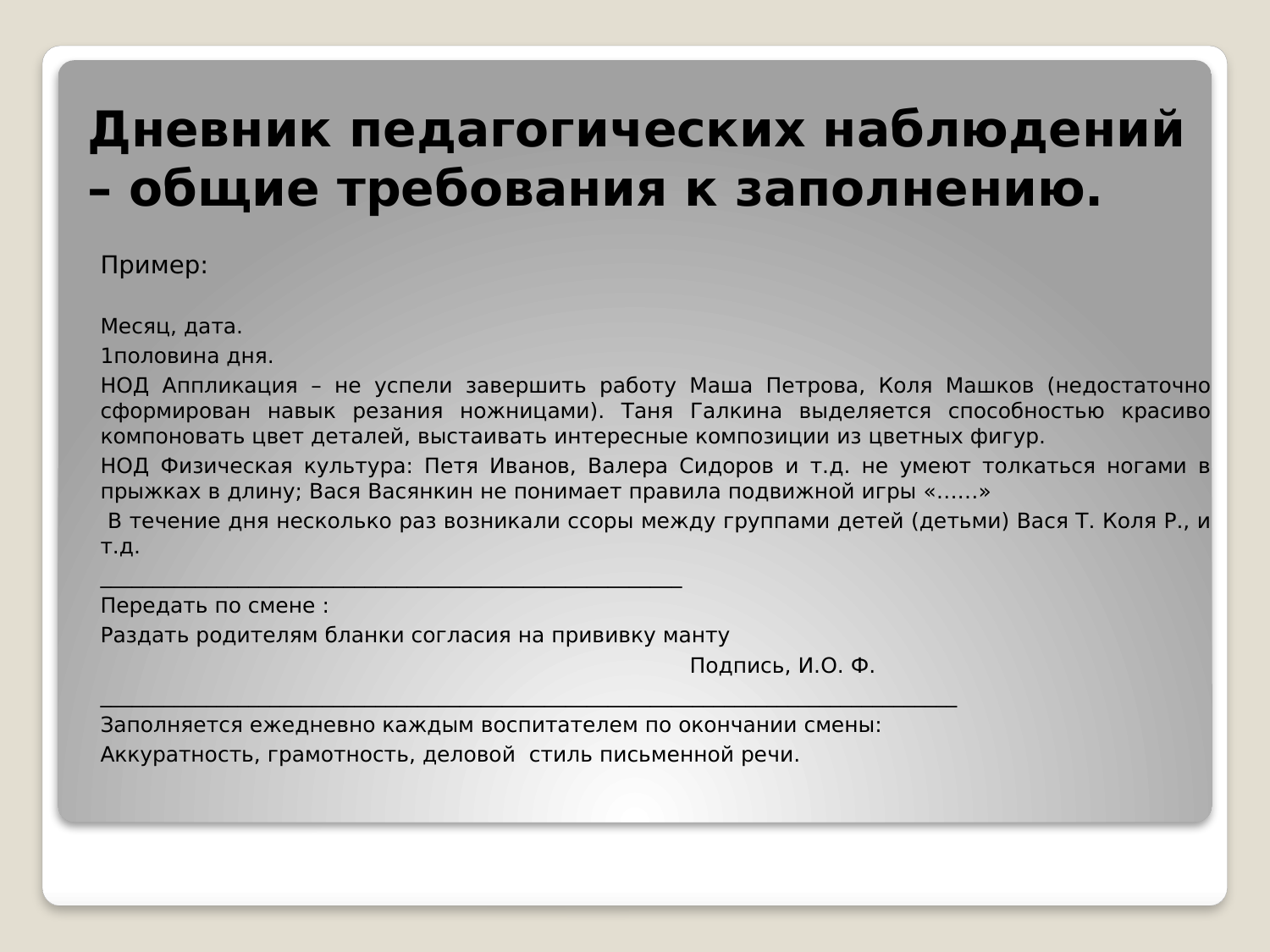

# Дневник педагогических наблюдений – общие требования к заполнению.
Пример:

Месяц, дата.
1половина дня.
НОД Аппликация – не успели завершить работу Маша Петрова, Коля Машков (недостаточно сформирован навык резания ножницами). Таня Галкина выделяется способностью красиво компоновать цвет деталей, выстаивать интересные композиции из цветных фигур.
НОД Физическая культура: Петя Иванов, Валера Сидоров и т.д. не умеют толкаться ногами в прыжках в длину; Вася Васянкин не понимает правила подвижной игры «……»
 В течение дня несколько раз возникали ссоры между группами детей (детьми) Вася Т. Коля Р., и т.д.
_______________________________________________________
Передать по смене :
Раздать родителям бланки согласия на прививку манту
                                                                                       Подпись, И.О. Ф.
_________________________________________________________________________________
Заполняется ежедневно каждым воспитателем по окончании смены:
Аккуратность, грамотность, деловой  стиль письменной речи.